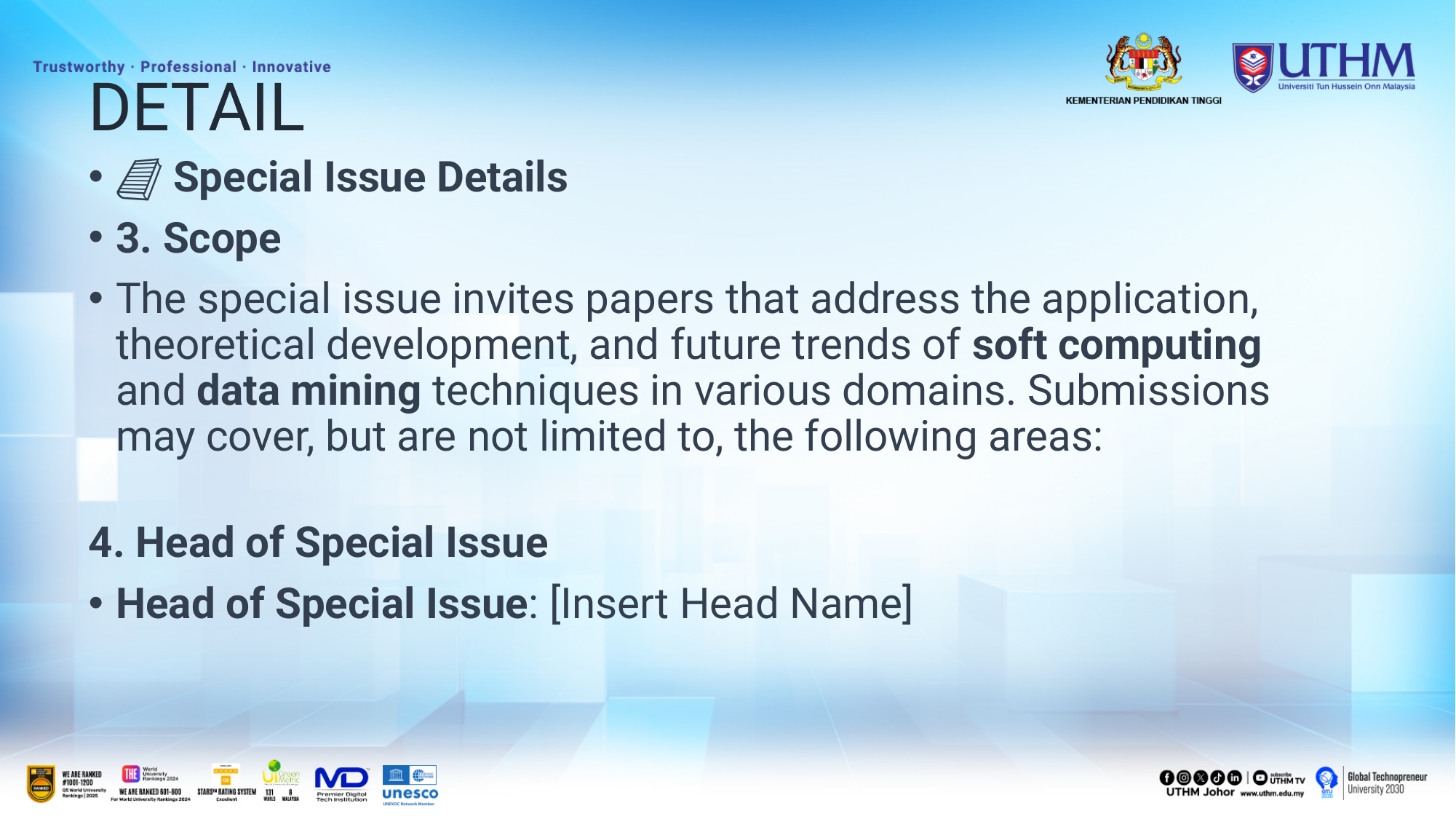

# DETAIL
📘 Special Issue Details
3. Scope
The special issue invites papers that address the application, theoretical development, and future trends of soft computing and data mining techniques in various domains. Submissions may cover, but are not limited to, the following areas:
4. Head of Special Issue
Head of Special Issue: [Insert Head Name]